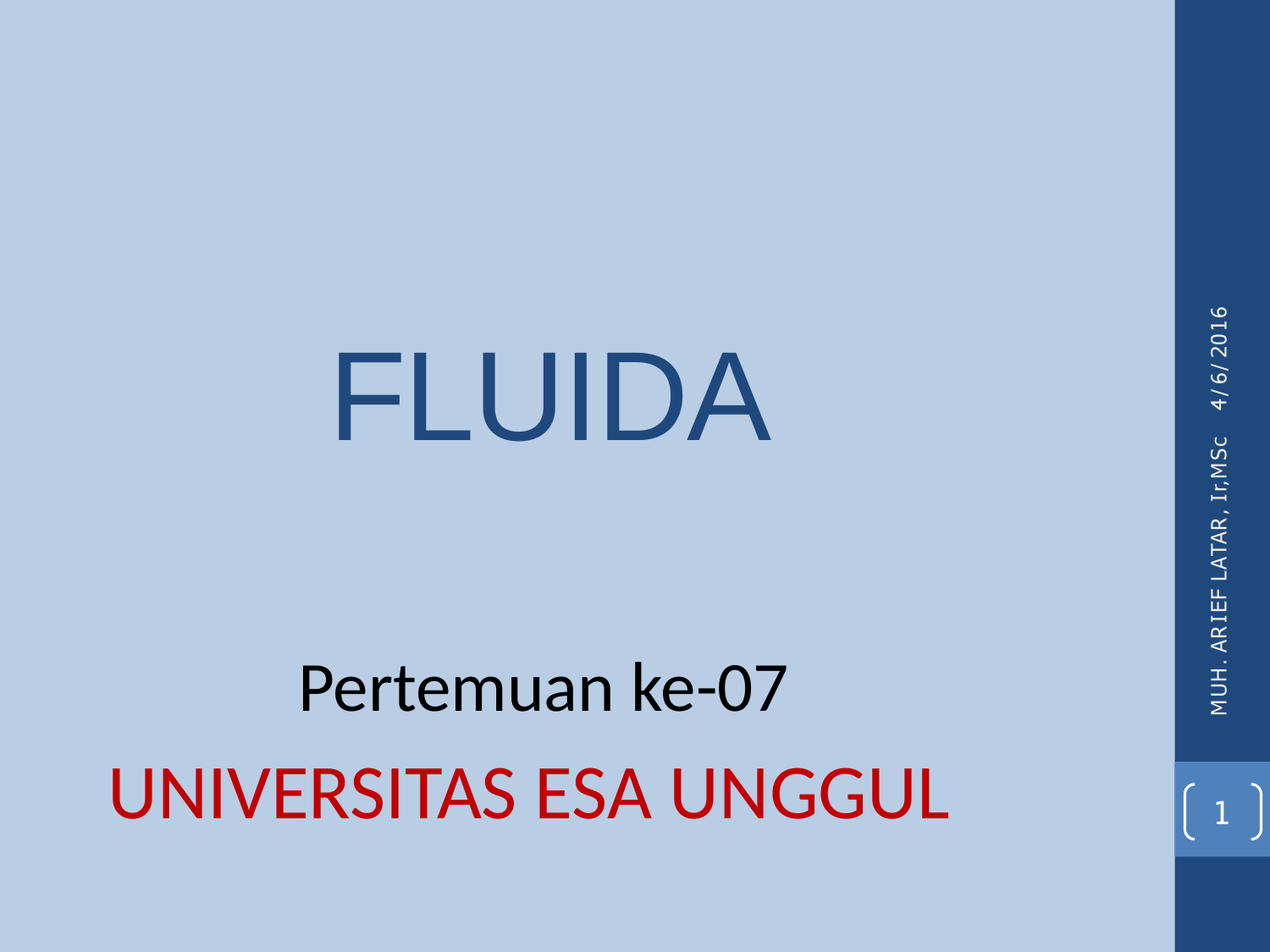

4/6/2016

# FLUIDA
MUH. ARIEF LATAR, Ir,MSc
Pertemuan ke-07
UNIVERSITAS ESA UNGGUL
1